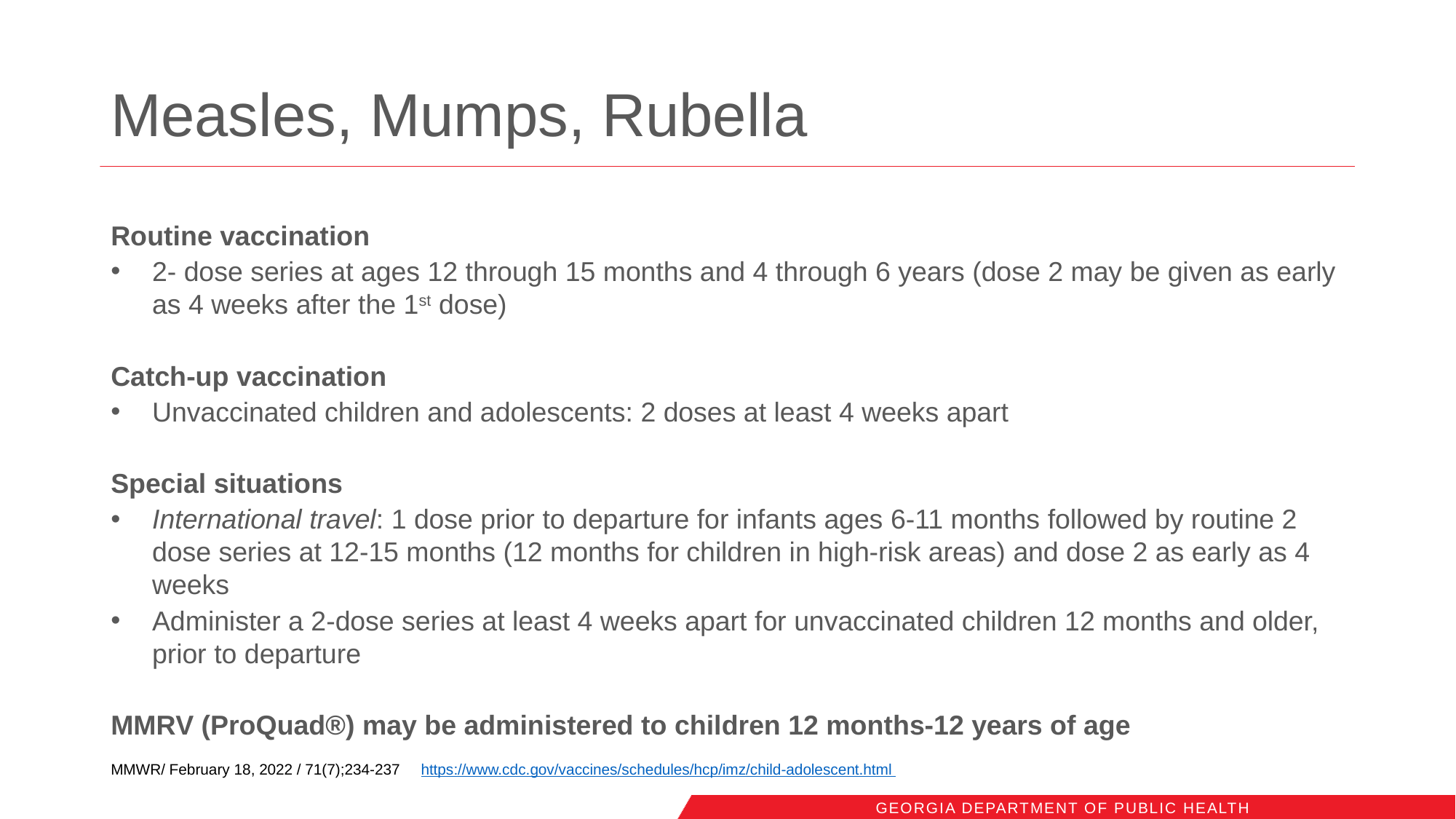

# Measles, Mumps, Rubella
Routine vaccination
2- dose series at ages 12 through 15 months and 4 through 6 years (dose 2 may be given as early as 4 weeks after the 1st dose)

Catch-up vaccination
Unvaccinated children and adolescents: 2 doses at least 4 weeks apart

Special situations
International travel: 1 dose prior to departure for infants ages 6-11 months followed by routine 2 dose series at 12-15 months (12 months for children in high-risk areas) and dose 2 as early as 4 weeks
Administer a 2-dose series at least 4 weeks apart for unvaccinated children 12 months and older, prior to departure

MMRV (ProQuad®) may be administered to children 12 months-12 years of age
MMWR/ February 18, 2022 / 71(7);234-237     https://www.cdc.gov/vaccines/schedules/hcp/imz/child-adolescent.html